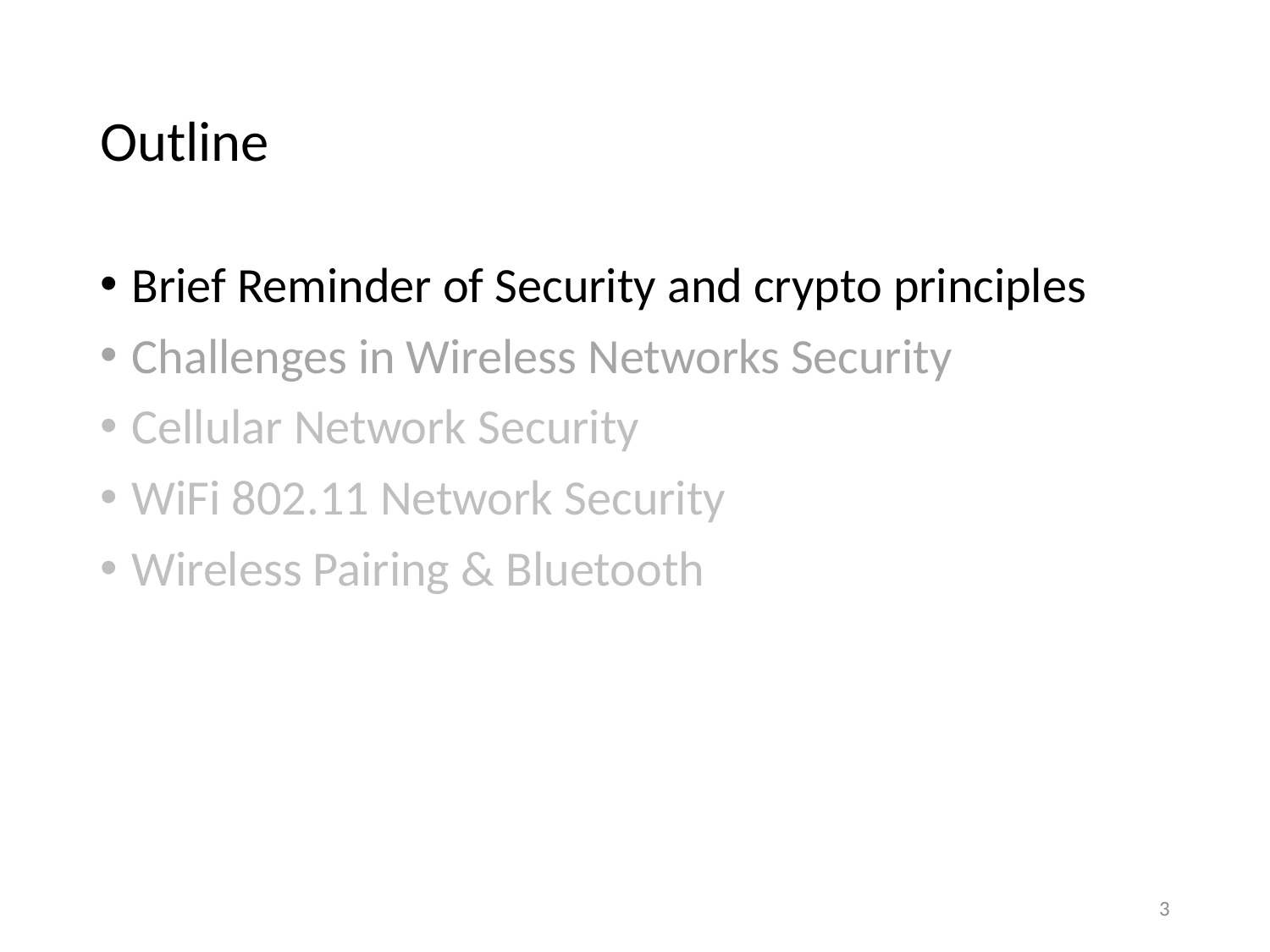

# Outline
Brief Reminder of Security and crypto principles
Challenges in Wireless Networks Security
Cellular Network Security
WiFi 802.11 Network Security
Wireless Pairing & Bluetooth
3